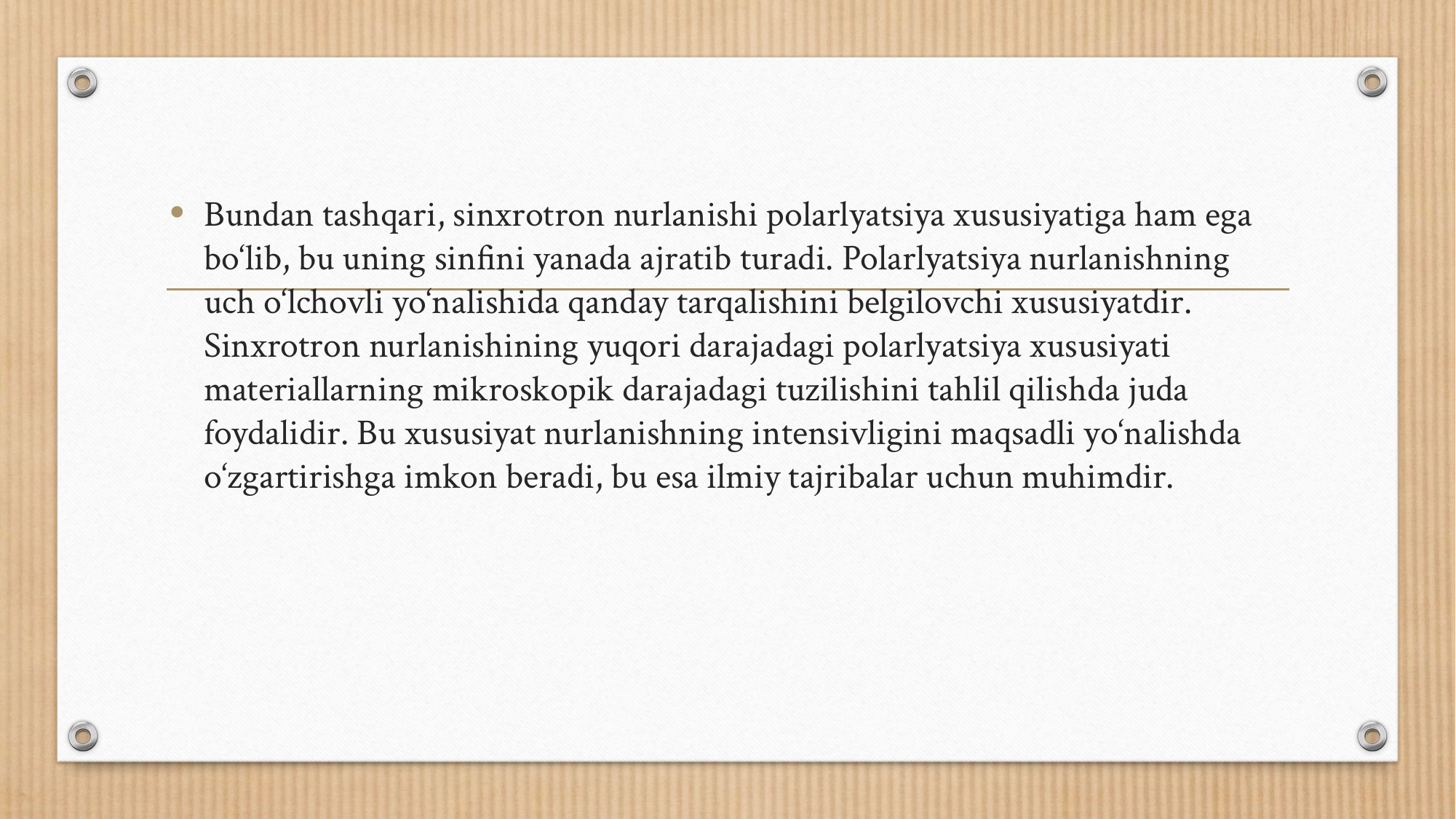

Bundan tashqari, sinxrotron nurlanishi polarlyatsiya xususiyatiga ham ega bo‘lib, bu uning sinfini yanada ajratib turadi. Polarlyatsiya nurlanishning uch o‘lchovli yo‘nalishida qanday tarqalishini belgilovchi xususiyatdir. Sinxrotron nurlanishining yuqori darajadagi polarlyatsiya xususiyati materiallarning mikroskopik darajadagi tuzilishini tahlil qilishda juda foydalidir. Bu xususiyat nurlanishning intensivligini maqsadli yo‘nalishda o‘zgartirishga imkon beradi, bu esa ilmiy tajribalar uchun muhimdir.